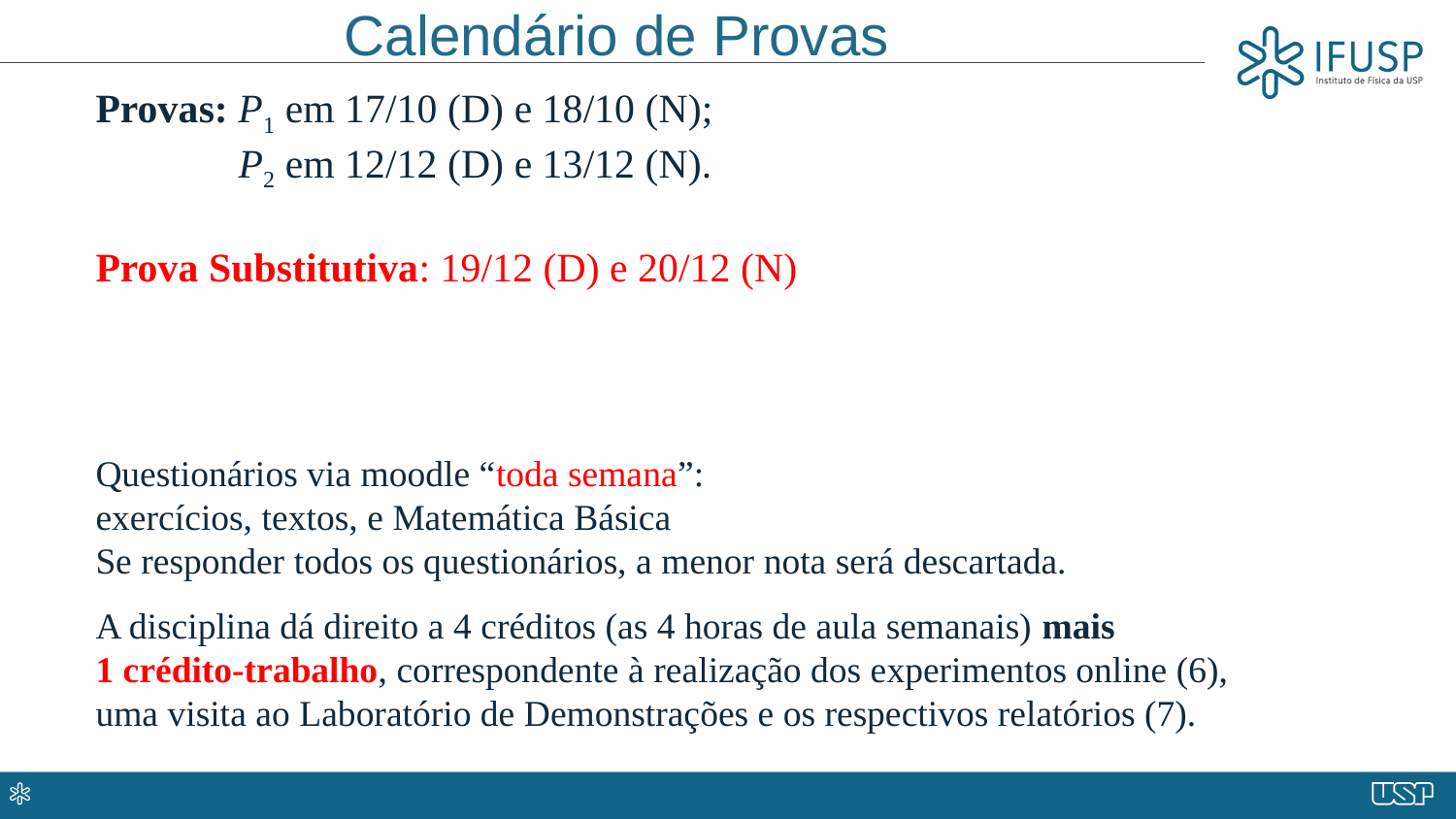

Calendário de Provas
Provas: P1 em 17/10 (D) e 18/10 (N);
              P2 em 12/12 (D) e 13/12 (N).

Prova Substitutiva: 19/12 (D) e 20/12 (N)
Questionários via moodle “toda semana”:
exercícios, textos, e Matemática Básica
Se responder todos os questionários, a menor nota será descartada.
A disciplina dá direito a 4 créditos (as 4 horas de aula semanais) mais
1 crédito-trabalho, correspondente à realização dos experimentos online (6),
uma visita ao Laboratório de Demonstrações e os respectivos relatórios (7).